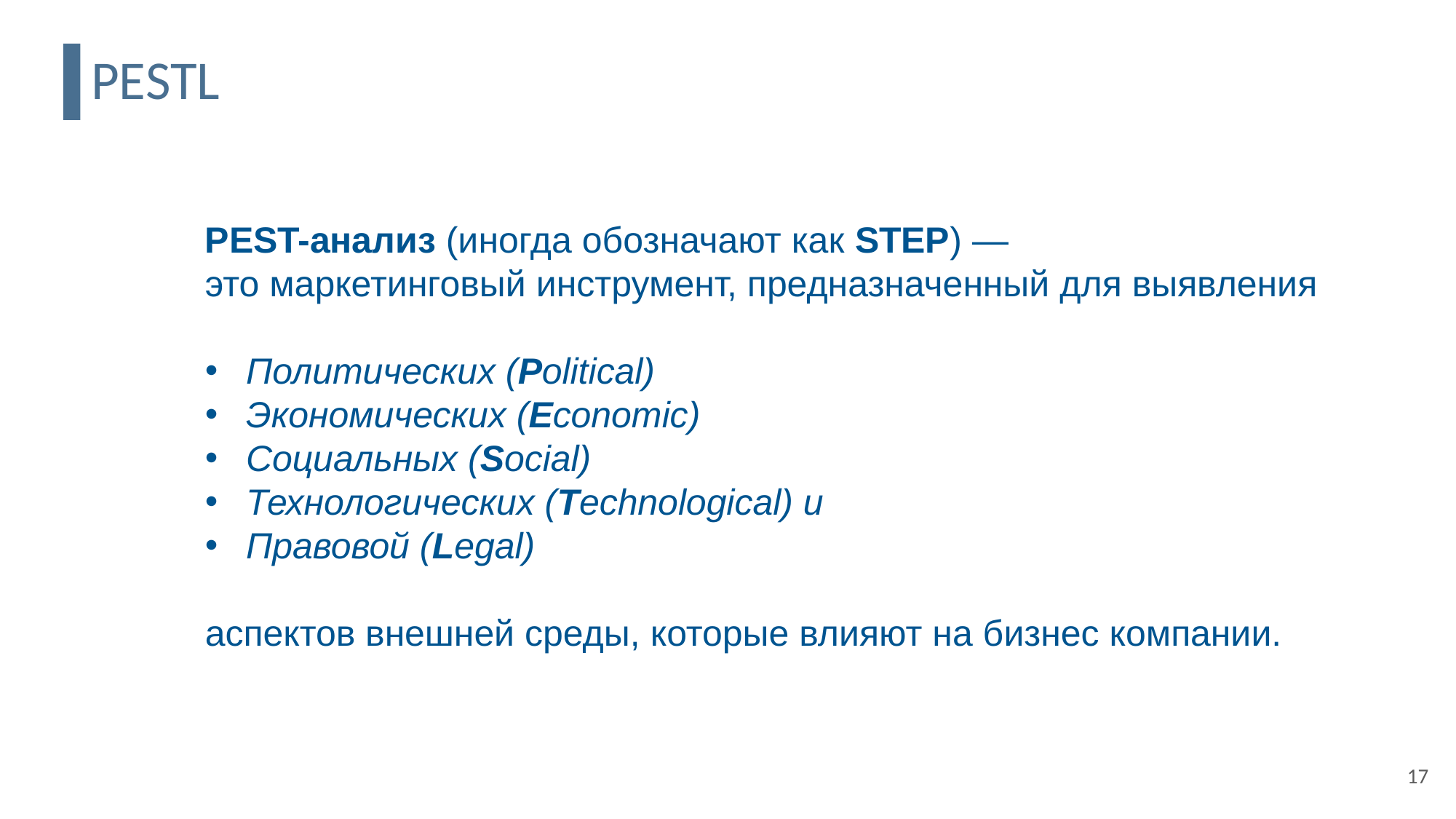

# PESTL
PEST-анализ (иногда обозначают как STEP) — это маркетинговый инструмент, предназначенный для выявления

Политических (Political)
Экономических (Economic)
Социальных (Social)
Технологических (Technological) и
Правовой (Legal)

аспектов внешней среды, которые влияют на бизнес компании.
17